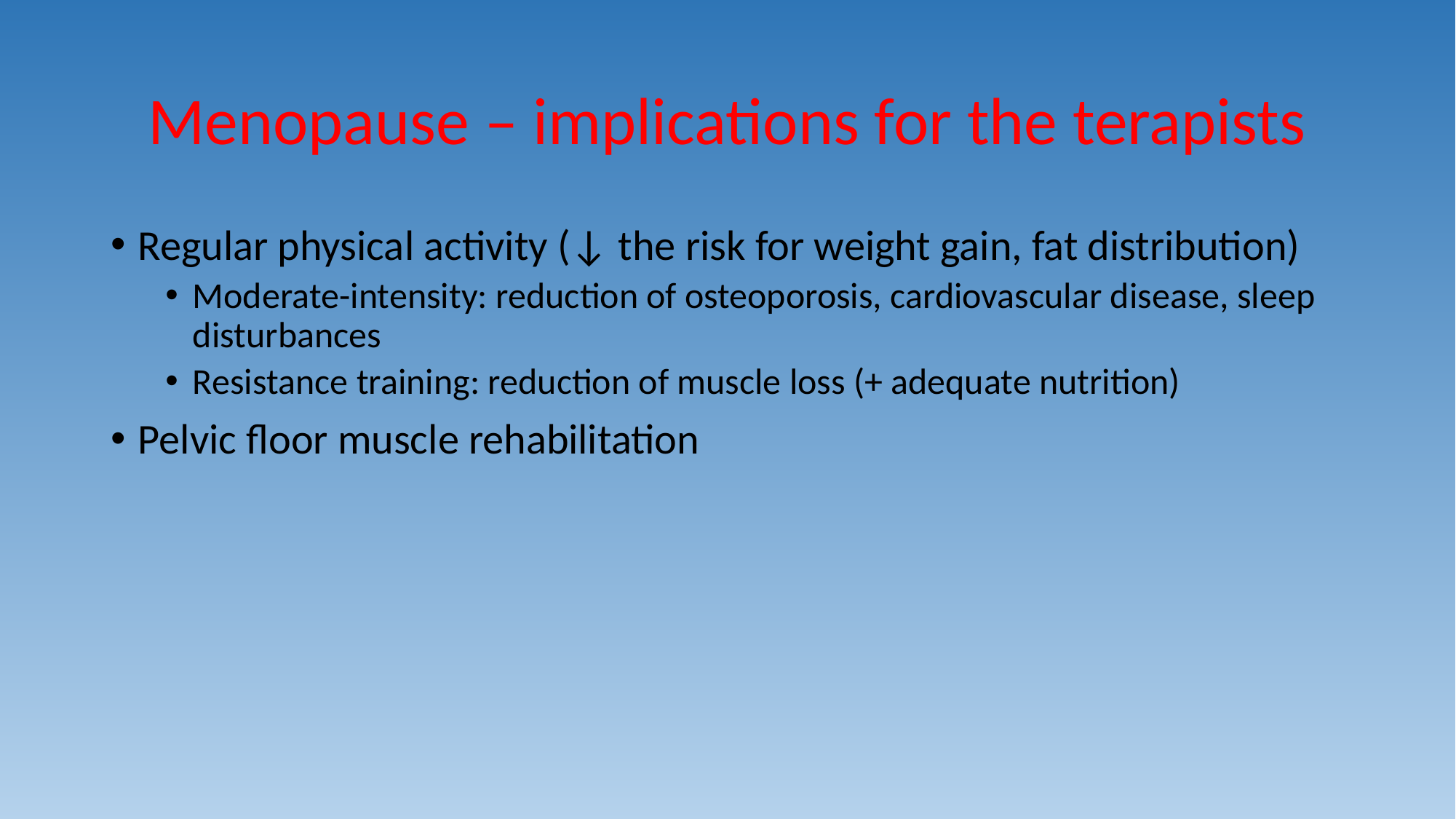

# Menopause – implications for the terapists
Regular physical activity (↓ the risk for weight gain, fat distribution)
Moderate-intensity: reduction of osteoporosis, cardiovascular disease, sleep disturbances
Resistance training: reduction of muscle loss (+ adequate nutrition)
Pelvic floor muscle rehabilitation